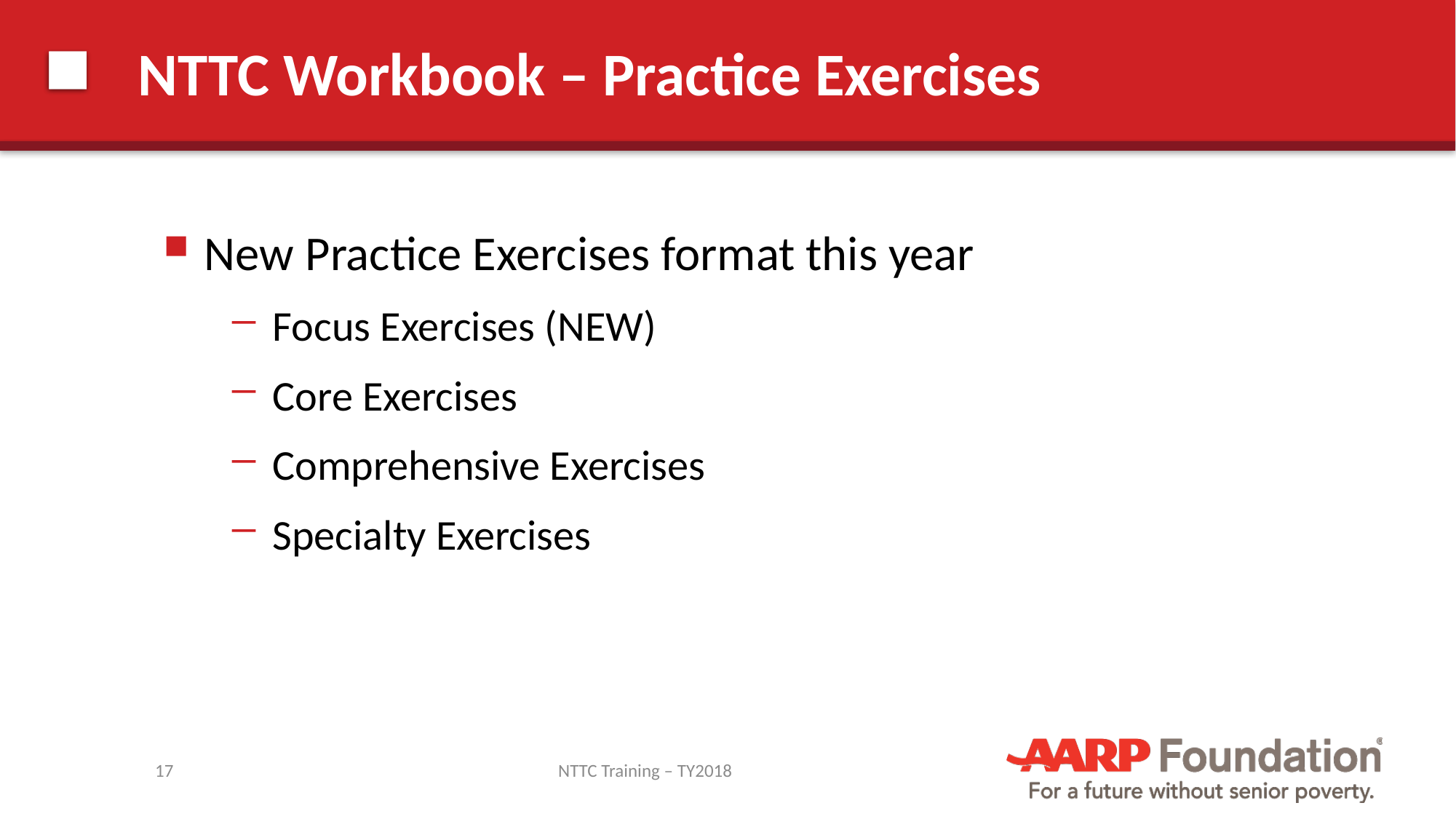

# NTTC Workbook – Practice Exercises
New Practice Exercises format this year
Focus Exercises (NEW)
Core Exercises
Comprehensive Exercises
Specialty Exercises
17
NTTC Training – TY2018